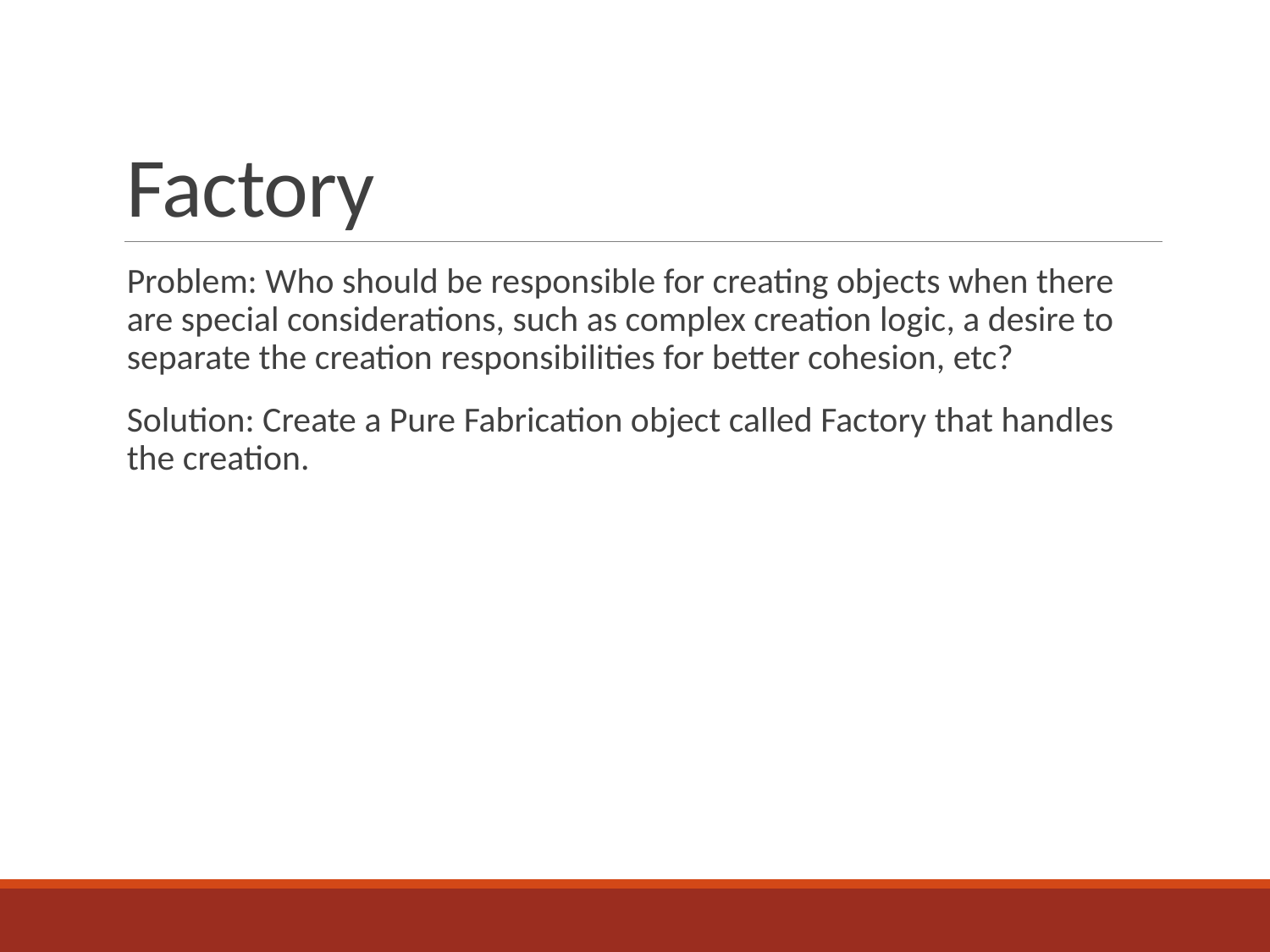

# Factory
Problem: Who should be responsible for creating objects when there are special considerations, such as complex creation logic, a desire to separate the creation responsibilities for better cohesion, etc?
Solution: Create a Pure Fabrication object called Factory that handles the creation.